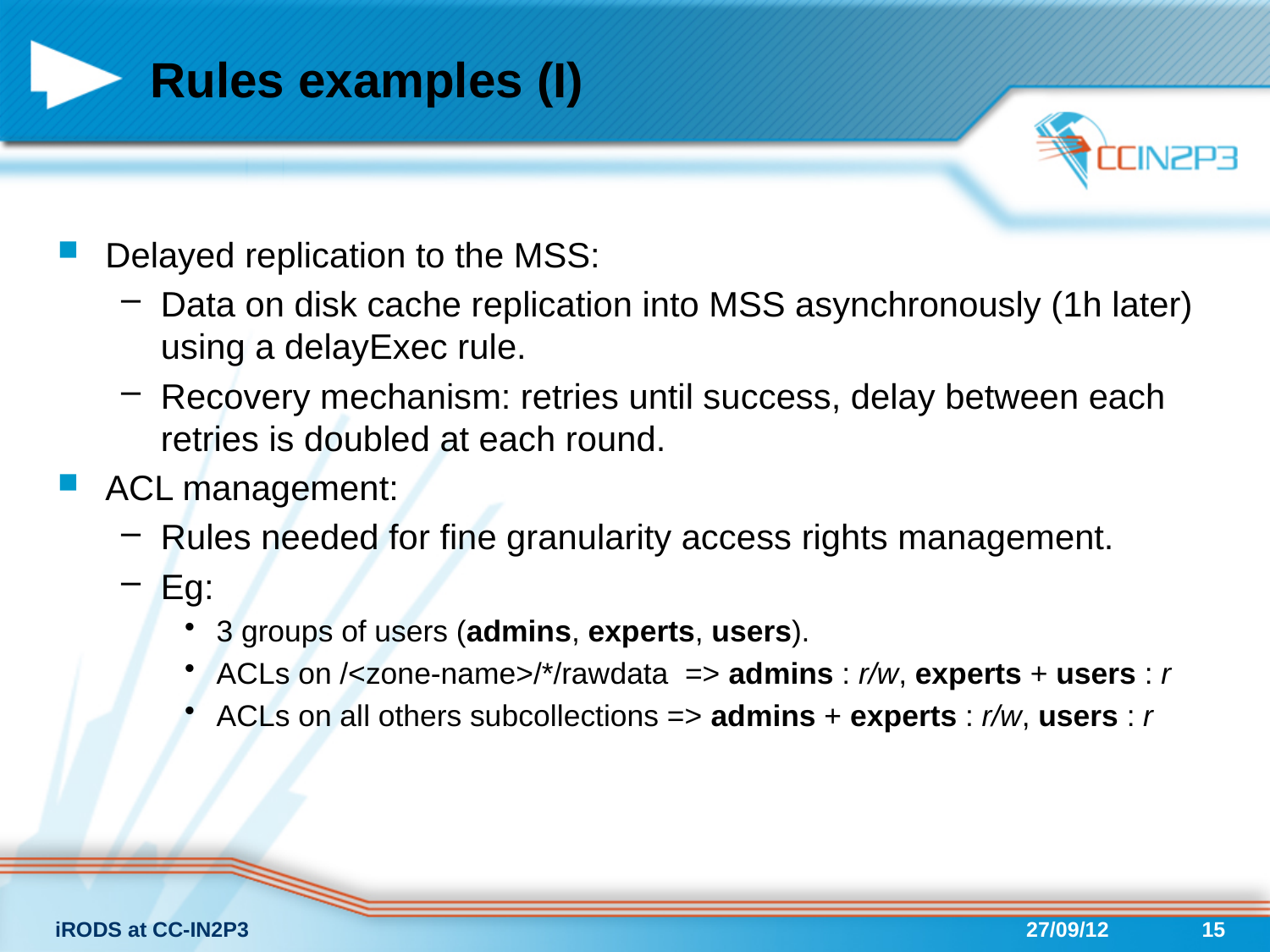

# Rules examples (I)
Delayed replication to the MSS:
Data on disk cache replication into MSS asynchronously (1h later) using a delayExec rule.
Recovery mechanism: retries until success, delay between each retries is doubled at each round.
ACL management:
Rules needed for fine granularity access rights management.
Eg:
3 groups of users (admins, experts, users).
ACLs on /<zone-name>/*/rawdata  => admins : r/w, experts + users : r
ACLs on all others subcollections => admins + experts : r/w, users : r
iRODS at CC-IN2P3
27/09/12
15